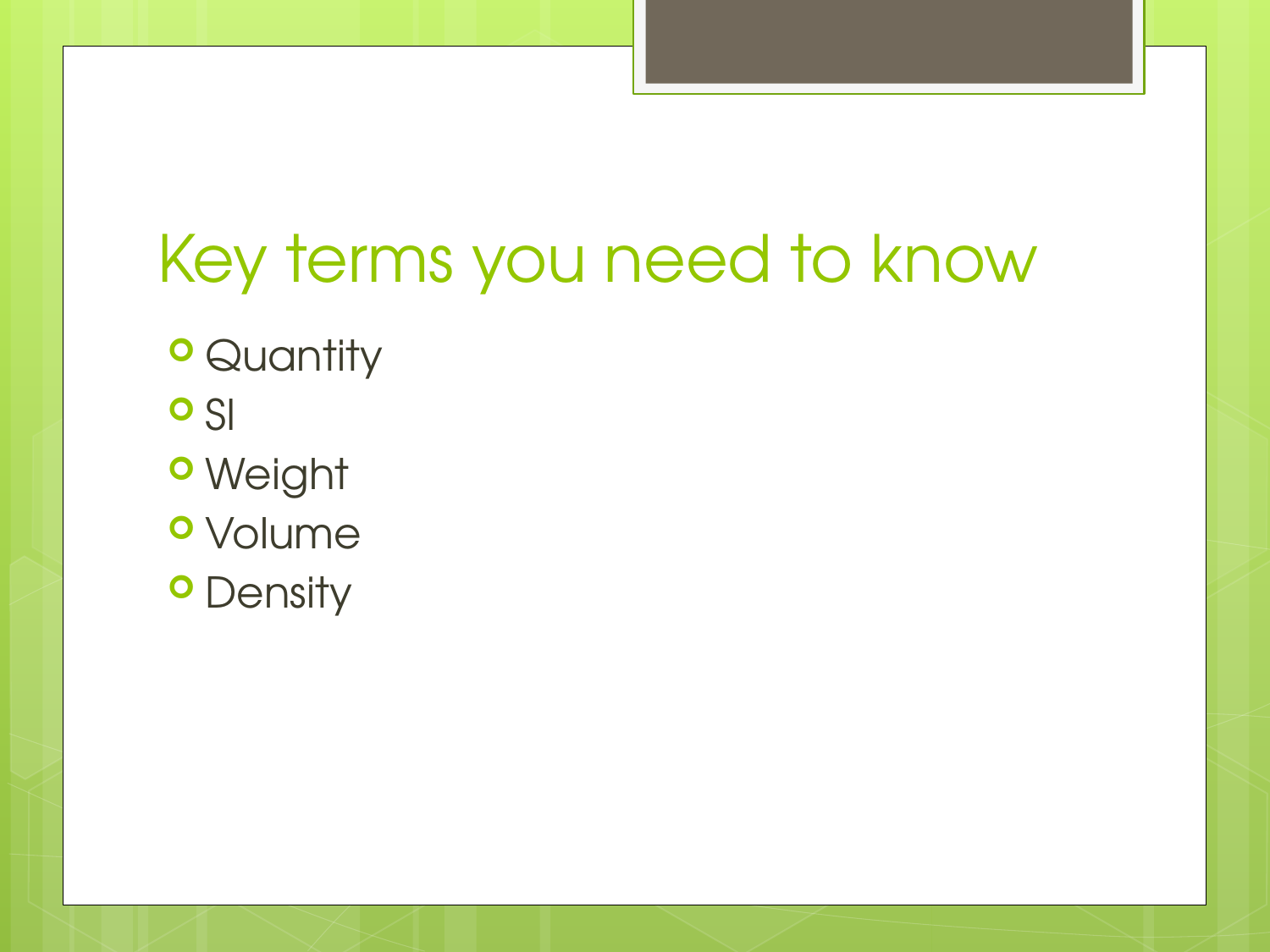

# Key terms you need to know
Quantity
SI
Weight
Volume
Density